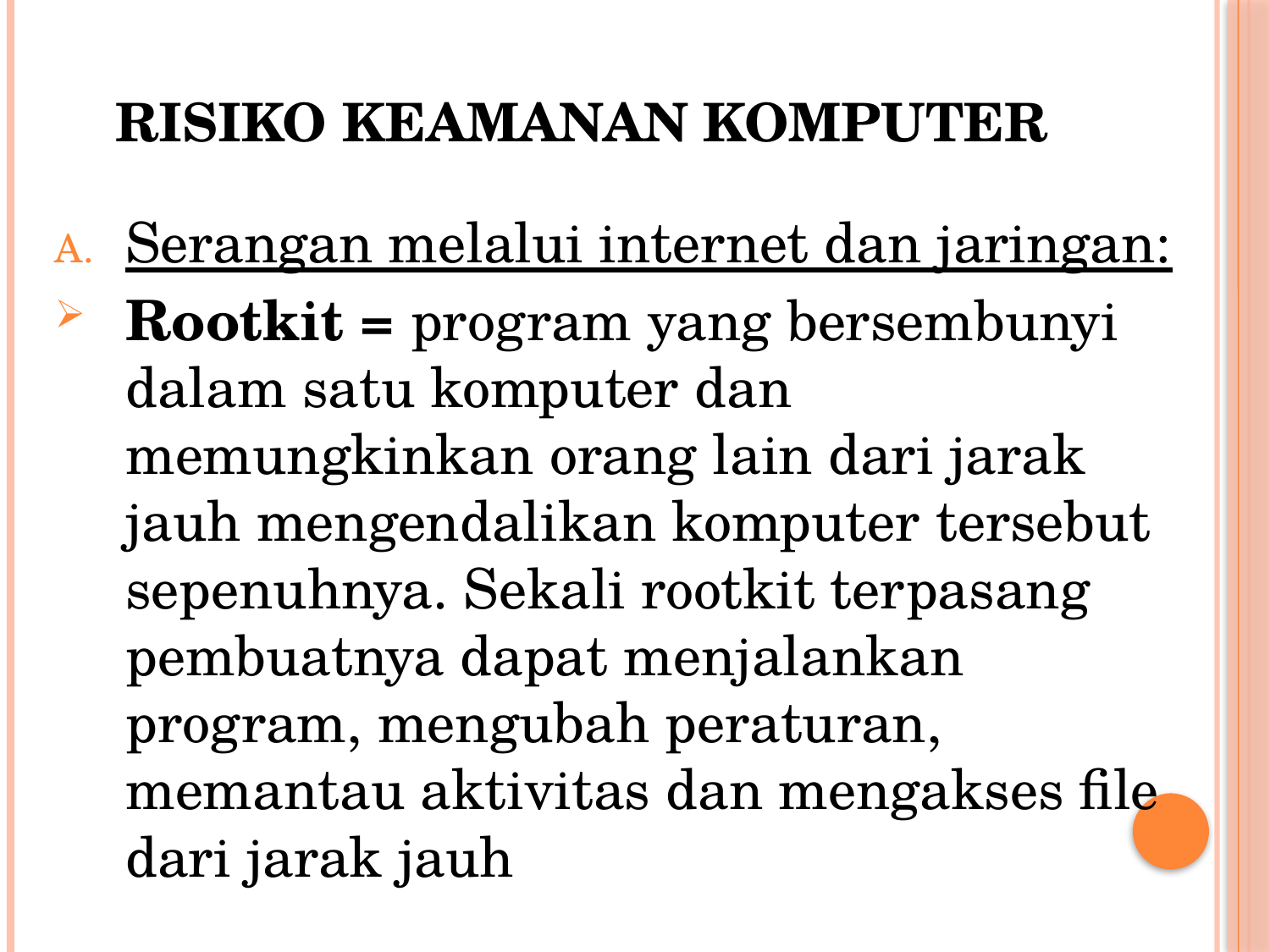

# Risiko keamanan komputer
Serangan melalui internet dan jaringan:
Rootkit = program yang bersembunyi dalam satu komputer dan memungkinkan orang lain dari jarak jauh mengendalikan komputer tersebut sepenuhnya. Sekali rootkit terpasang pembuatnya dapat menjalankan program, mengubah peraturan, memantau aktivitas dan mengakses file dari jarak jauh